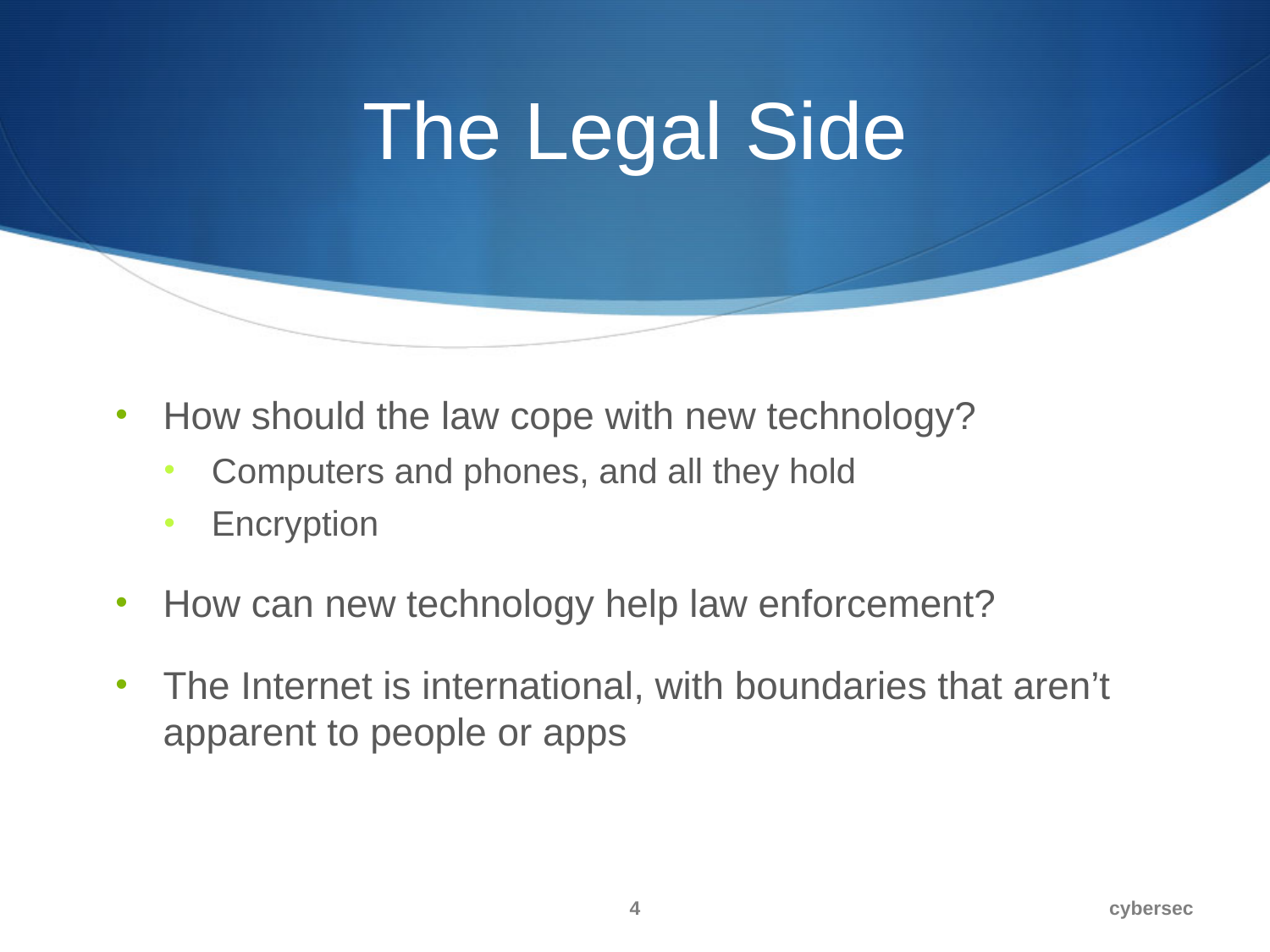

# The Legal Side
How should the law cope with new technology?
Computers and phones, and all they hold
Encryption
How can new technology help law enforcement?
The Internet is international, with boundaries that aren’t apparent to people or apps
4
cybersec